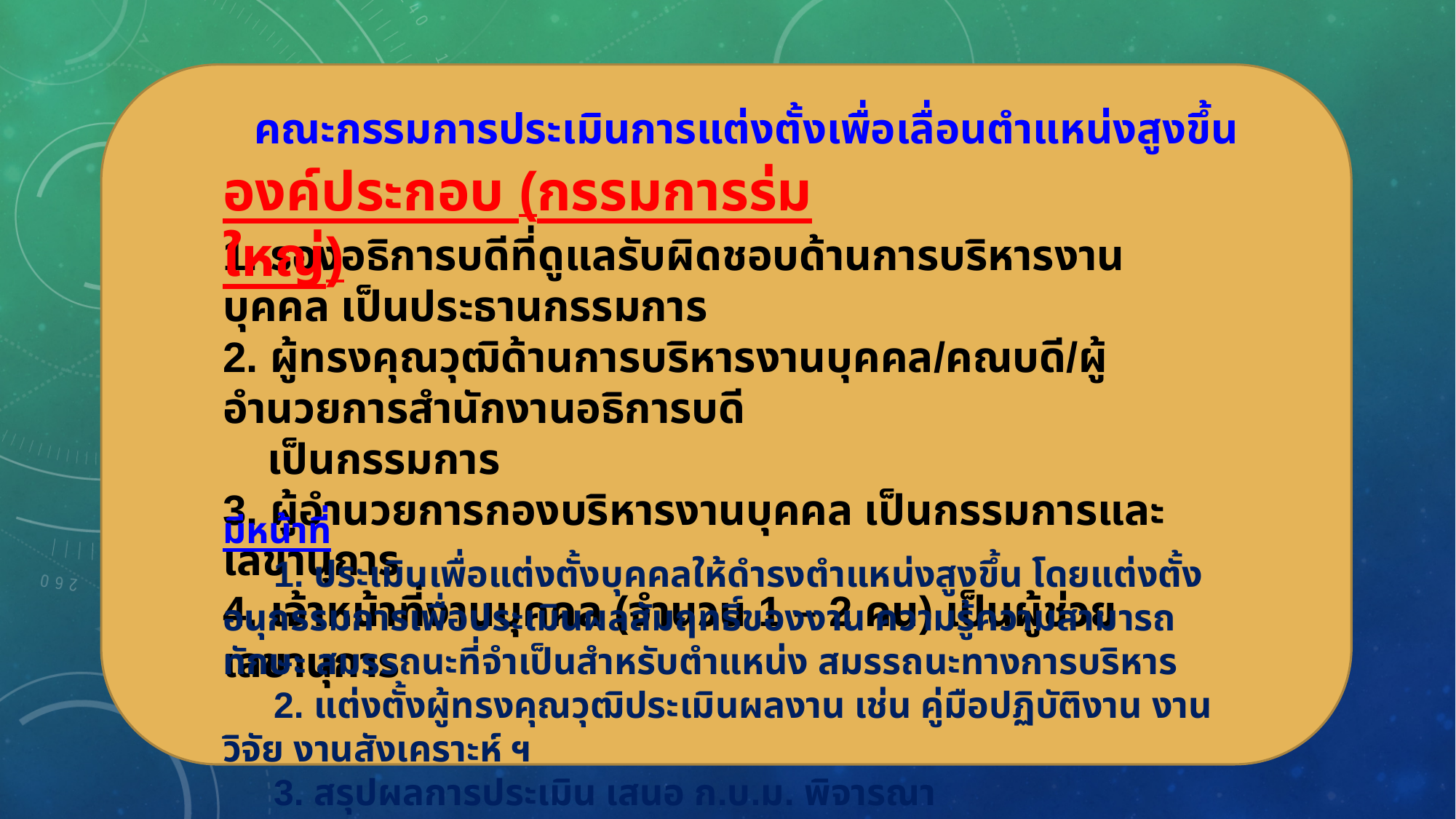

# คณะกรรมการประเมินการแต่งตั้งเพื่อเลื่อนตำแหน่งสูงขึ้น
องค์ประกอบ (กรรมการร่มใหญ่)
1. รองอธิการบดีที่ดูแลรับผิดชอบด้านการบริหารงานบุคคล เป็นประธานกรรมการ
2. ผู้ทรงคุณวุฒิด้านการบริหารงานบุคคล/คณบดี/ผู้อำนวยการสำนักงานอธิการบดี
    เป็นกรรมการ
3. ผู้อำนวยการกองบริหารงานบุคคล เป็นกรรมการและเลขานุการ
4. เจ้าหน้าที่งานบุคคล (จำนวน 1 – 2 คน) เป็นผู้ช่วยเลขานุการ

มีหน้าที่
     1. ประเมินเพื่อแต่งตั้งบุคคลให้ดำรงตำแหน่งสูงขึ้น โดยแต่งตั้งอนุกรรมการเพื่อประเมินผลสัมฤทธิ์ของงาน ความรู้ความสามารถ ทักษะ สมรรถนะที่จำเป็นสำหรับตำแหน่ง สมรรถนะทางการบริหาร
     2. แต่งตั้งผู้ทรงคุณวุฒิประเมินผลงาน เช่น คู่มือปฏิบัติงาน งานวิจัย งานสังเคราะห์ ฯ
     3. สรุปผลการประเมิน เสนอ ก.บ.ม. พิจารณา